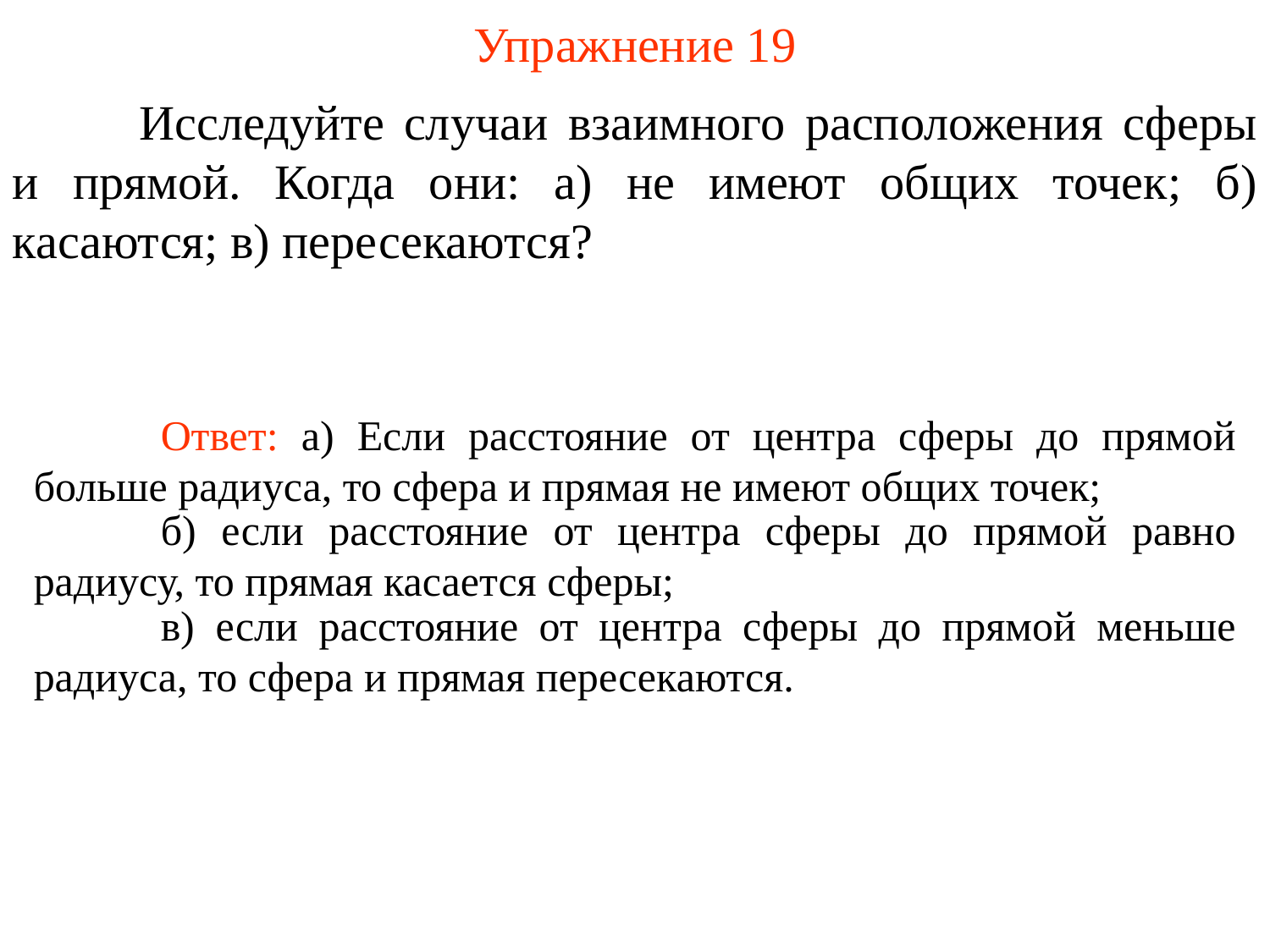

Упражнение 19
	Исследуйте случаи взаимного расположения сферы и прямой. Когда они: а) не имеют общих точек; б) касаются; в) пересекаются?
	Ответ: а) Если расстояние от центра сферы до прямой больше радиуса, то сфера и прямая не имеют общих точек;
	б) если расстояние от центра сферы до прямой равно радиусу, то прямая касается сферы;
	в) если расстояние от центра сферы до прямой меньше радиуса, то сфера и прямая пересекаются.